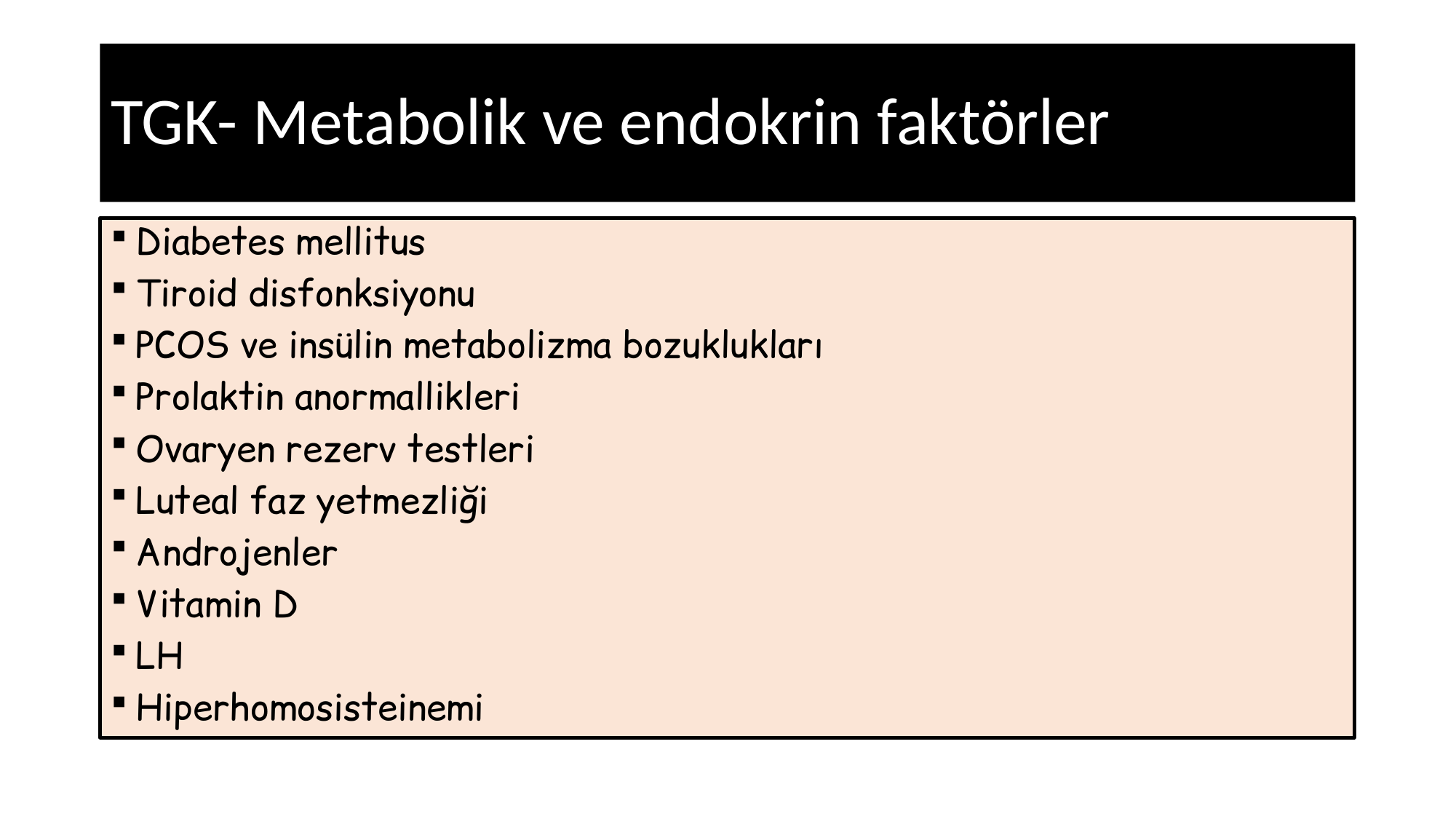

# TGK- Metabolik ve endokrin faktörler
Diabetes mellitus
Tiroid disfonksiyonu
PCOS ve insülin metabolizma bozuklukları
Prolaktin anormallikleri
Ovaryen rezerv testleri
Luteal faz yetmezliği
Androjenler
Vitamin D
LH
Hiperhomosisteinemi